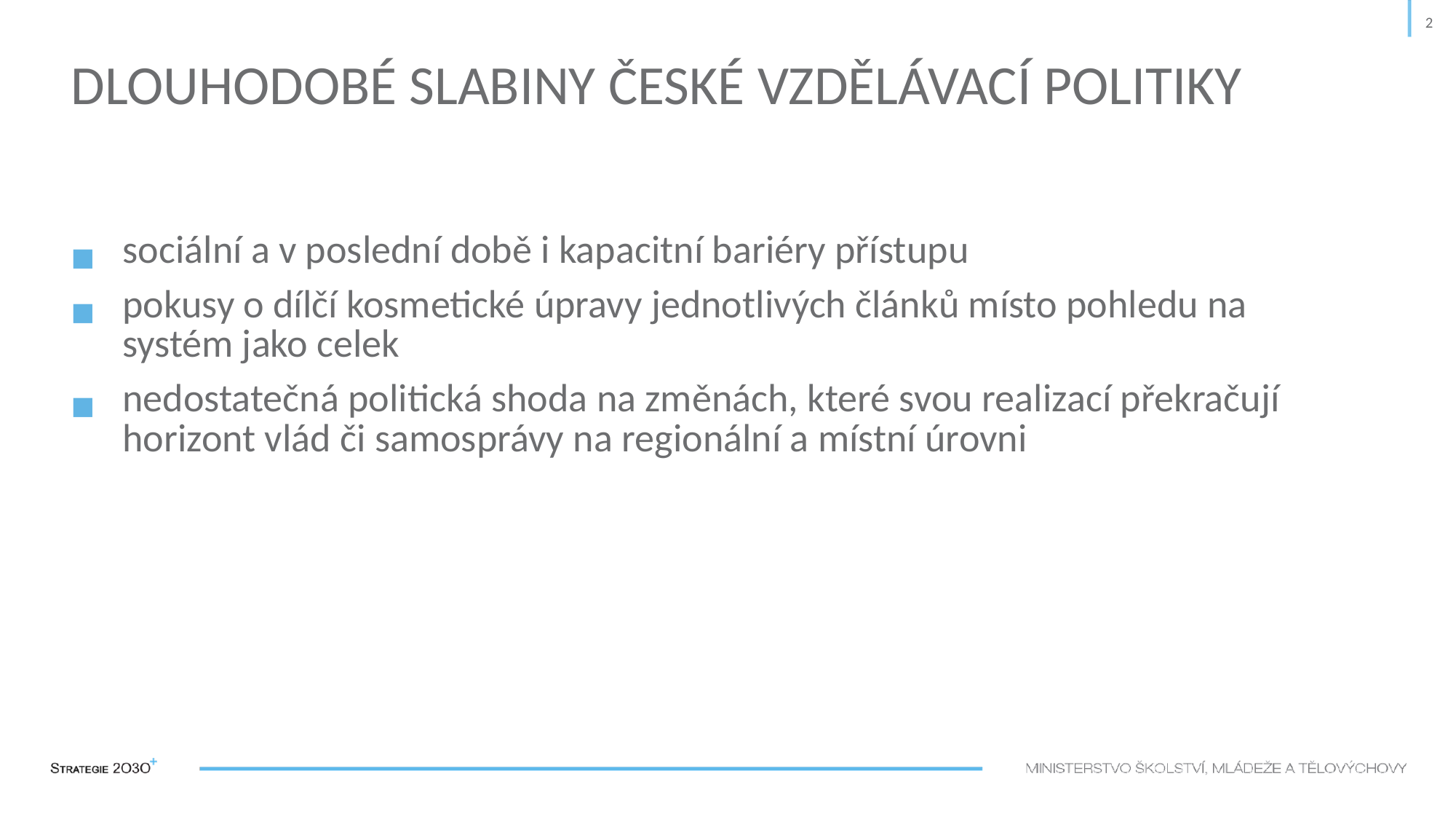

2
# Dlouhodobé slabiny české vzdělávací politiky

sociální a v poslední době i kapacitní bariéry přístupu
pokusy o dílčí kosmetické úpravy jednotlivých článků místo pohledu na systém jako celek
nedostatečná politická shoda na změnách, které svou realizací překračují horizont vlád či samosprávy na regionální a místní úrovni